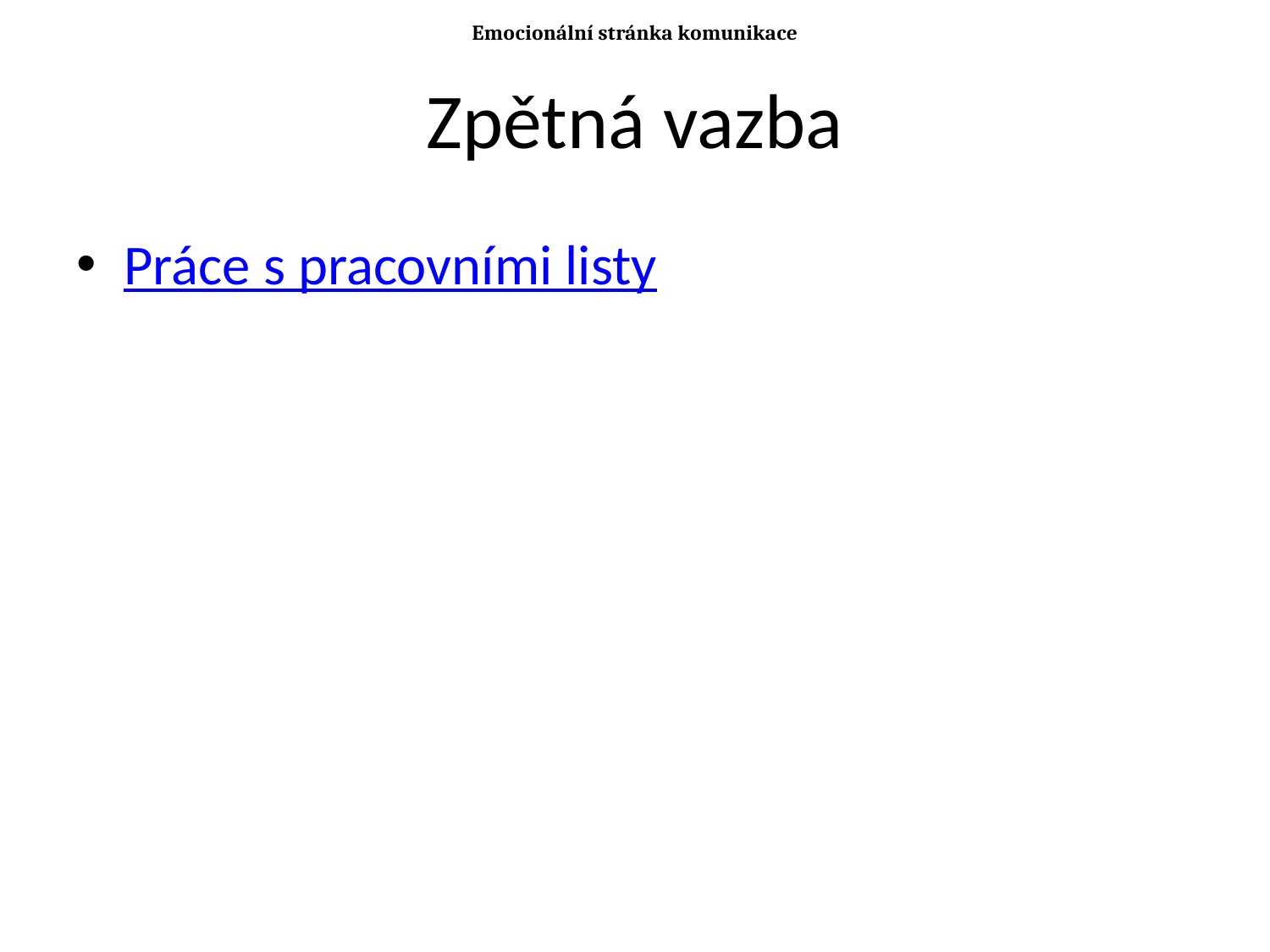

Emocionální stránka komunikace
# Zpětná vazba
Práce s pracovními listy